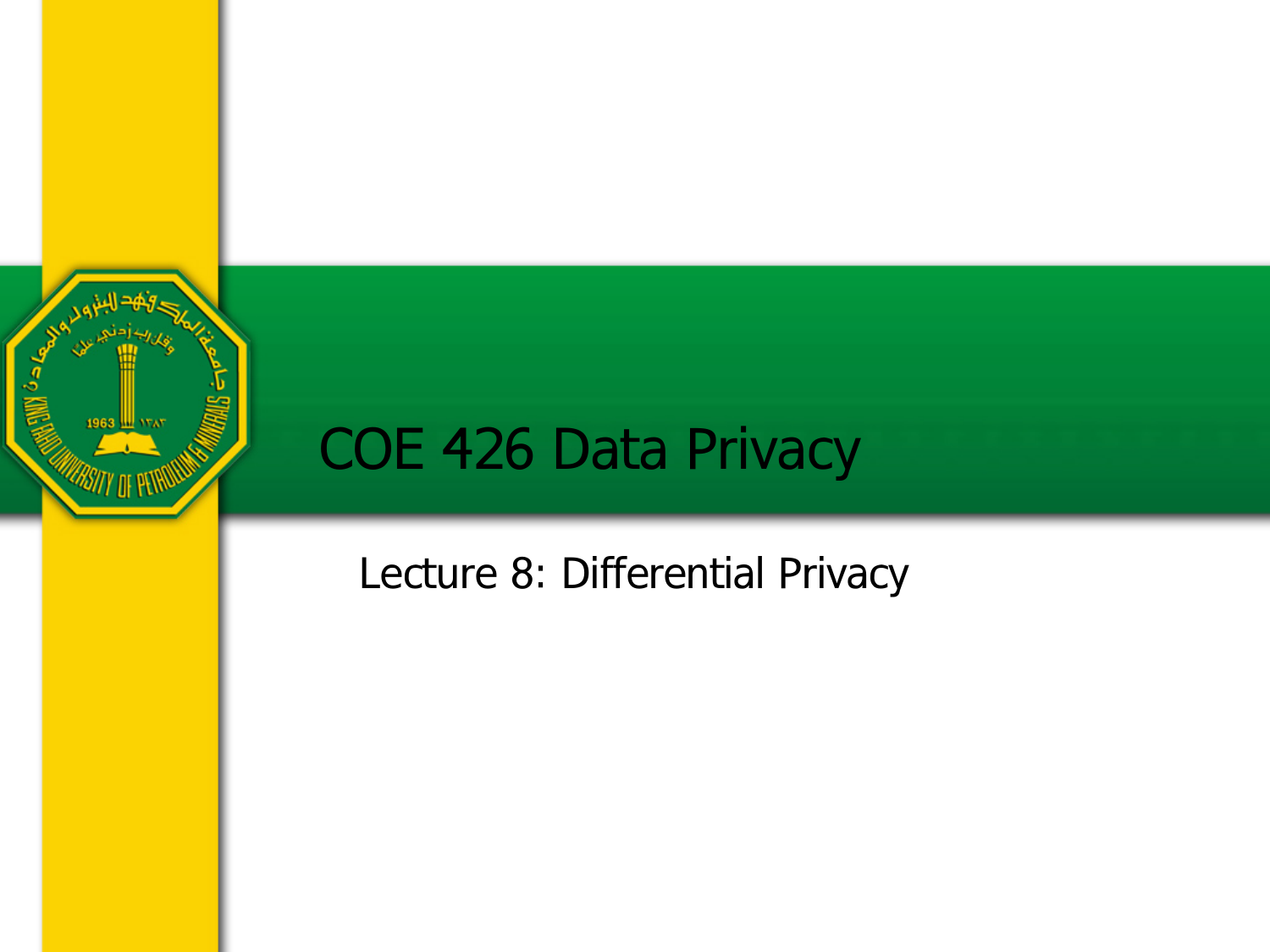

# COE 426 Data Privacy
Lecture 8: Differential Privacy